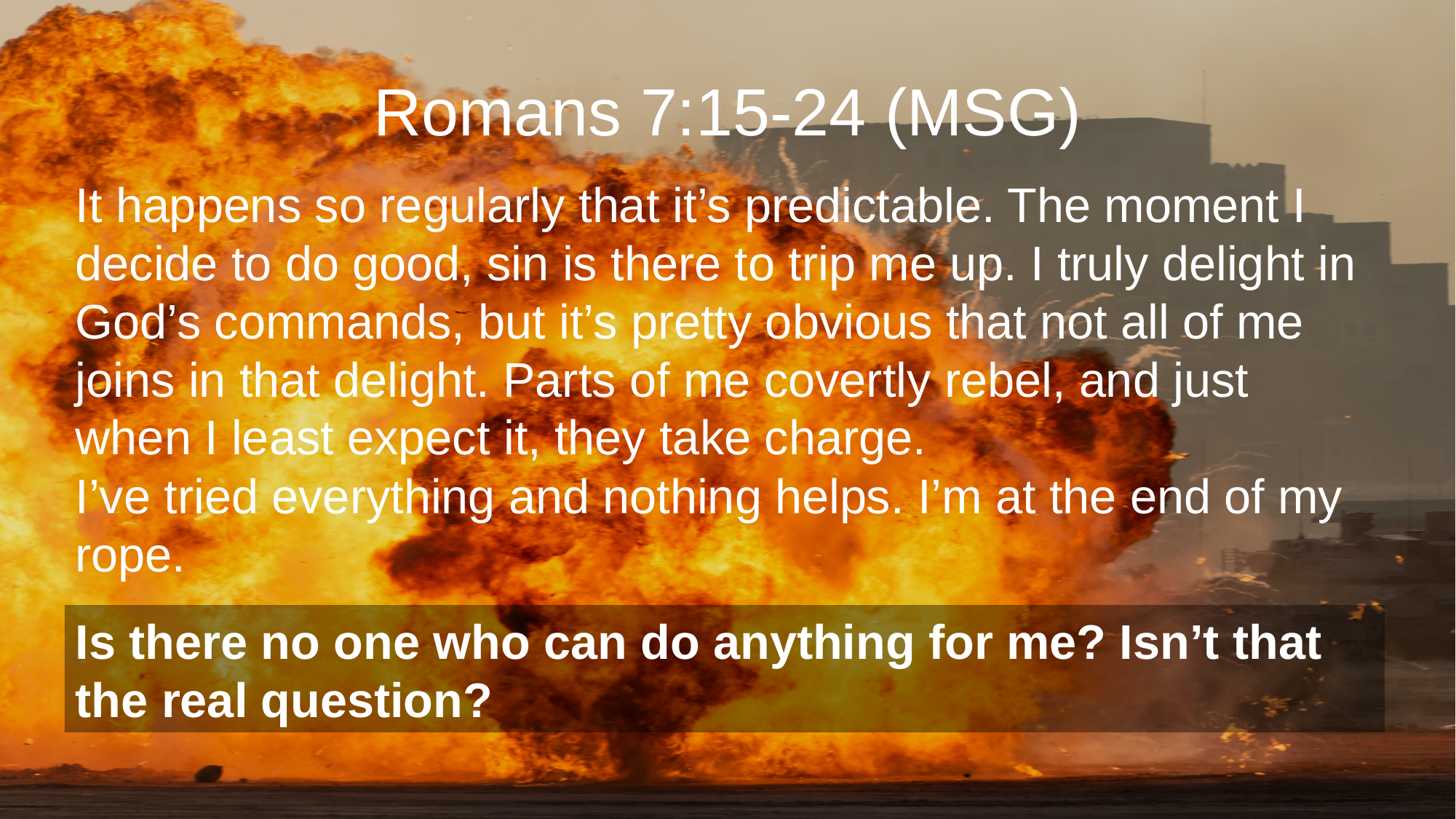

Romans 7:15-24 (MSG)
It happens so regularly that it’s predictable. The moment I decide to do good, sin is there to trip me up. I truly delight in God’s commands, but it’s pretty obvious that not all of me joins in that delight. Parts of me covertly rebel, and just when I least expect it, they take charge.
I’ve tried everything and nothing helps. I’m at the end of my rope.
Is there no one who can do anything for me? Isn’t that the real question?